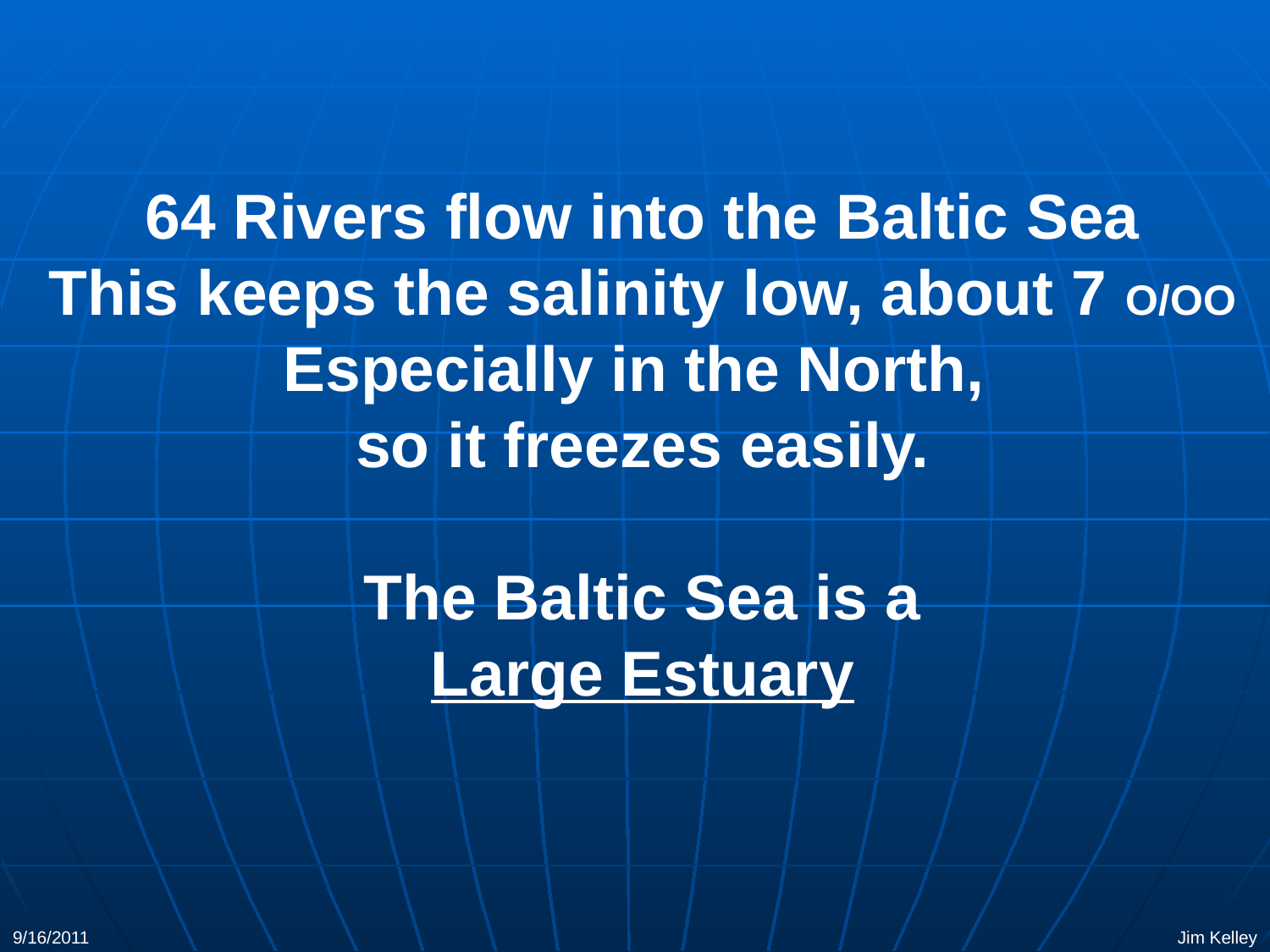

64 Rivers flow into the Baltic Sea
This keeps the salinity low, about 7 o/oo
Especially in the North,
so it freezes easily.

The Baltic Sea is a
Large Estuary
9/16/2011
Jim Kelley